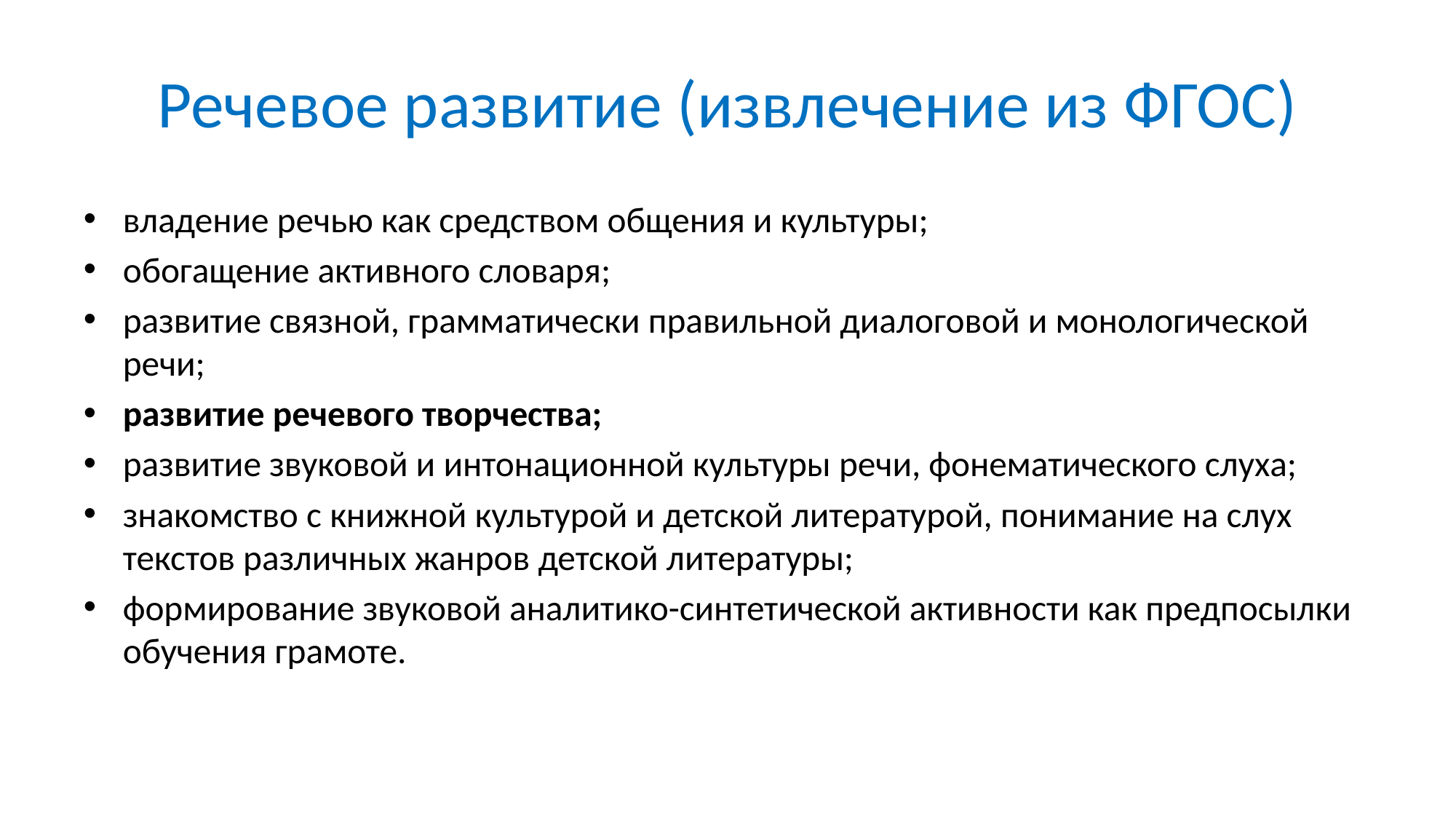

# Речевое развитие (извлечение из ФГОС)
владение речью как средством общения и культуры;
обогащение активного словаря;
развитие связной, грамматически правильной диалоговой и монологической речи;
развитие речевого творчества;
развитие звуковой и интонационной культуры речи, фонематического слуха;
знакомство с книжной культурой и детской литературой, понимание на слух текстов различных жанров детской литературы;
формирование звуковой аналитико-синтетической активности как предпосылки обучения грамоте.